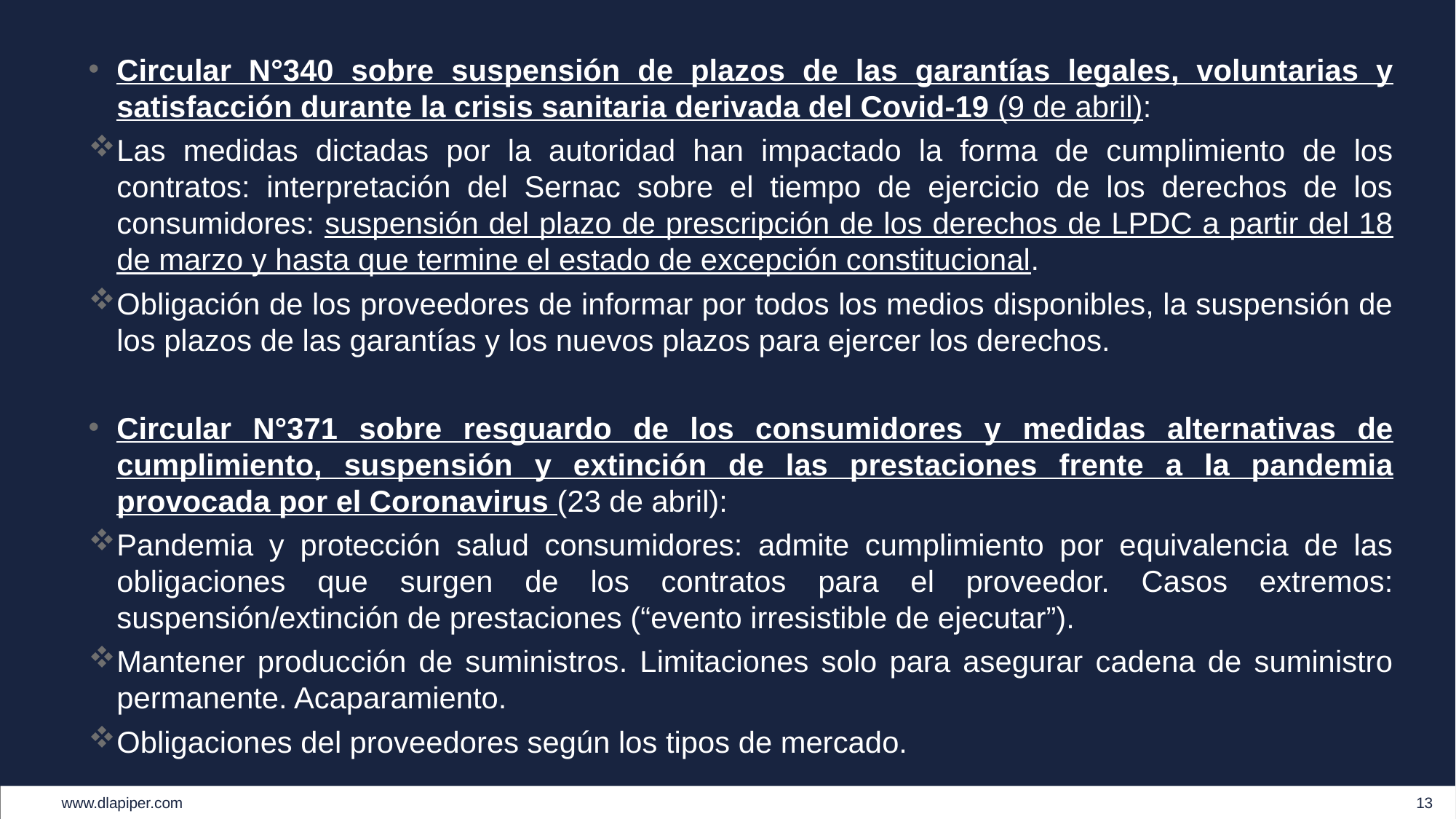

Circular N°340 sobre suspensión de plazos de las garantías legales, voluntarias y satisfacción durante la crisis sanitaria derivada del Covid-19 (9 de abril):
Las medidas dictadas por la autoridad han impactado la forma de cumplimiento de los contratos: interpretación del Sernac sobre el tiempo de ejercicio de los derechos de los consumidores: suspensión del plazo de prescripción de los derechos de LPDC a partir del 18 de marzo y hasta que termine el estado de excepción constitucional.
Obligación de los proveedores de informar por todos los medios disponibles, la suspensión de los plazos de las garantías y los nuevos plazos para ejercer los derechos.

Circular N°371 sobre resguardo de los consumidores y medidas alternativas de cumplimiento, suspensión y extinción de las prestaciones frente a la pandemia provocada por el Coronavirus (23 de abril):
Pandemia y protección salud consumidores: admite cumplimiento por equivalencia de las obligaciones que surgen de los contratos para el proveedor. Casos extremos: suspensión/extinción de prestaciones (“evento irresistible de ejecutar”).
Mantener producción de suministros. Limitaciones solo para asegurar cadena de suministro permanente. Acaparamiento.
Obligaciones del proveedores según los tipos de mercado.

13